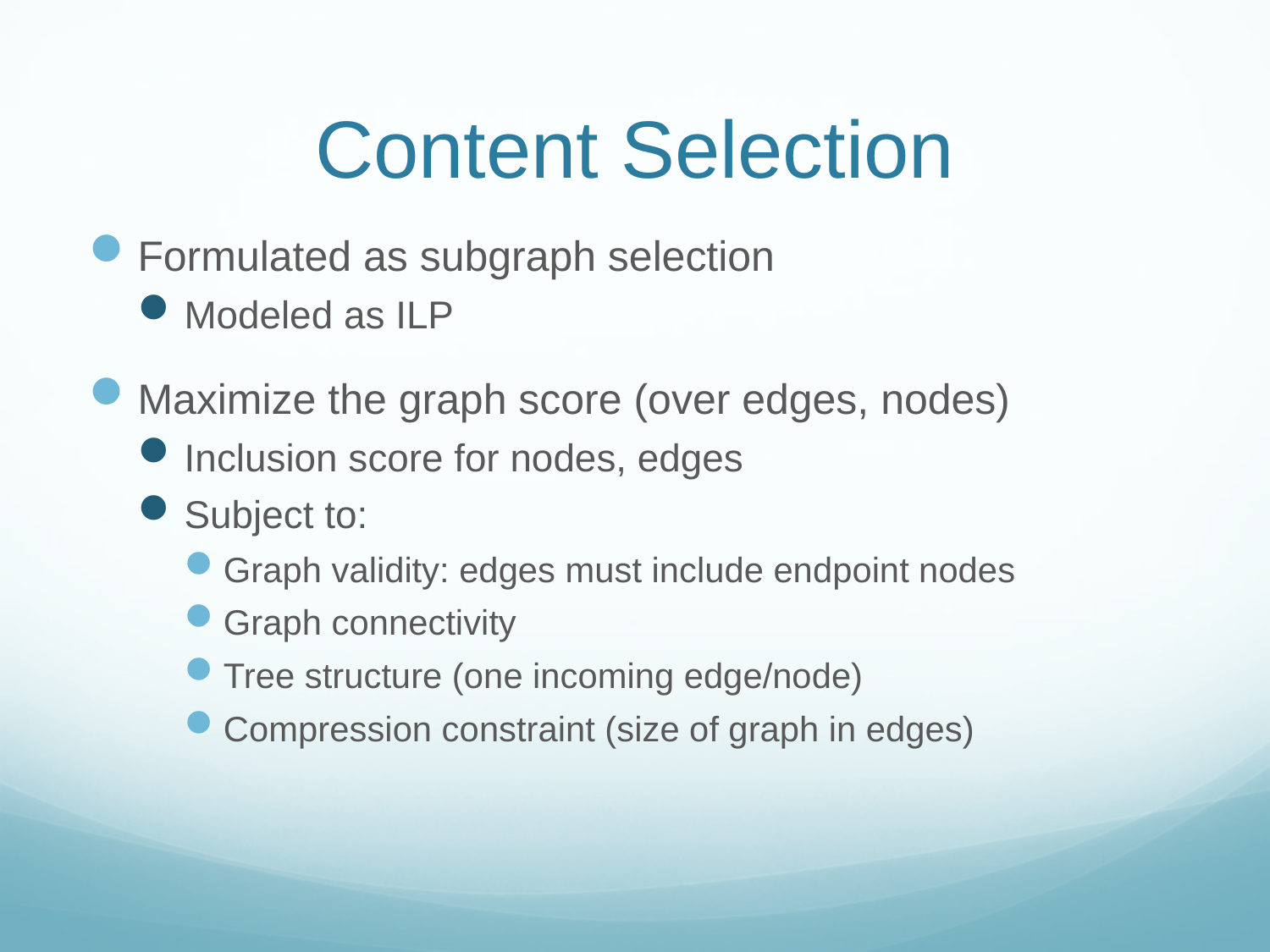

# Content Selection
Formulated as subgraph selection
Modeled as ILP
Maximize the graph score (over edges, nodes)
Inclusion score for nodes, edges
Subject to:
Graph validity: edges must include endpoint nodes
Graph connectivity
Tree structure (one incoming edge/node)
Compression constraint (size of graph in edges)